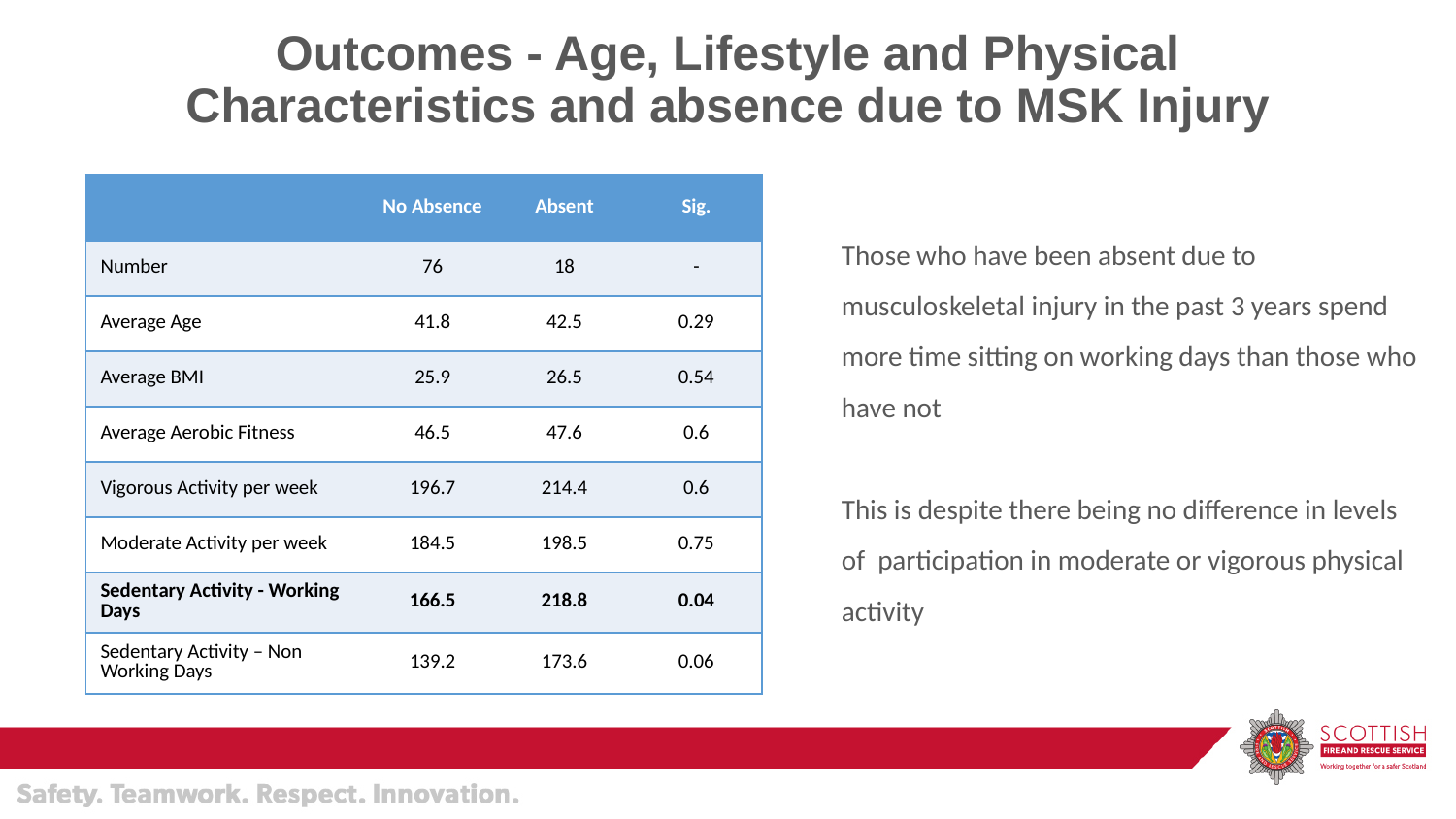

# Outcomes - Age, Lifestyle and Physical Characteristics and absence due to MSK Injury
|  | No Absence | Absent | Sig. |
| --- | --- | --- | --- |
| Number | 76 | 18 | - |
| Average Age | 41.8 | 42.5 | 0.29 |
| Average BMI | 25.9 | 26.5 | 0.54 |
| Average Aerobic Fitness | 46.5 | 47.6 | 0.6 |
| Vigorous Activity per week | 196.7 | 214.4 | 0.6 |
| Moderate Activity per week | 184.5 | 198.5 | 0.75 |
| Sedentary Activity - Working Days | 166.5 | 218.8 | 0.04 |
| Sedentary Activity – Non Working Days | 139.2 | 173.6 | 0.06 |
Those who have been absent due to musculoskeletal injury in the past 3 years spend more time sitting on working days than those who have not

This is despite there being no difference in levels of  participation in moderate or vigorous physical activity